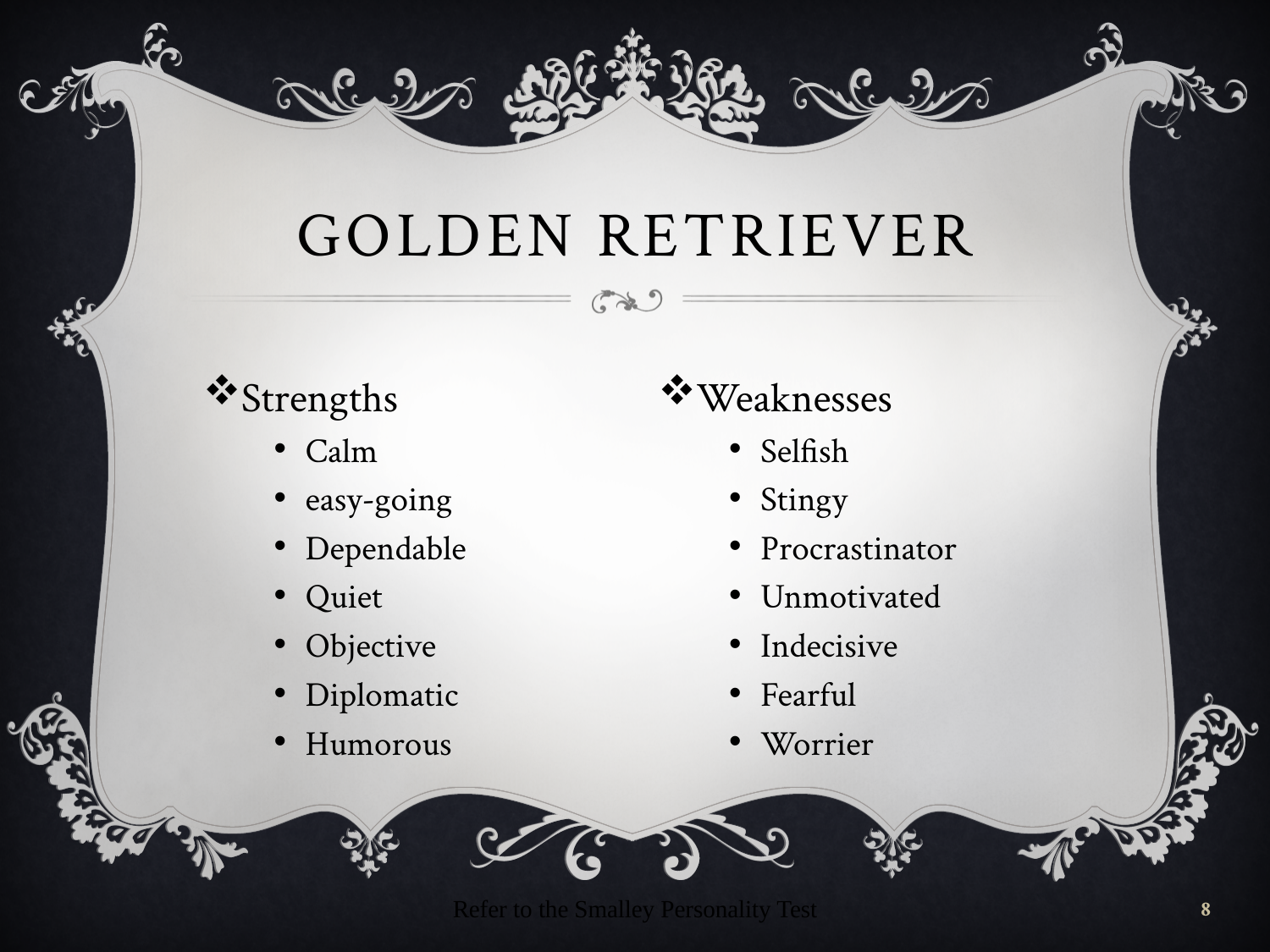

# Golden retriever
Strengths
Calm
easy-going
Dependable
Quiet
Objective
Diplomatic
Humorous
Weaknesses
Selfish
Stingy
Procrastinator
Unmotivated
Indecisive
Fearful
Worrier
Refer to the Smalley Personality Test
8